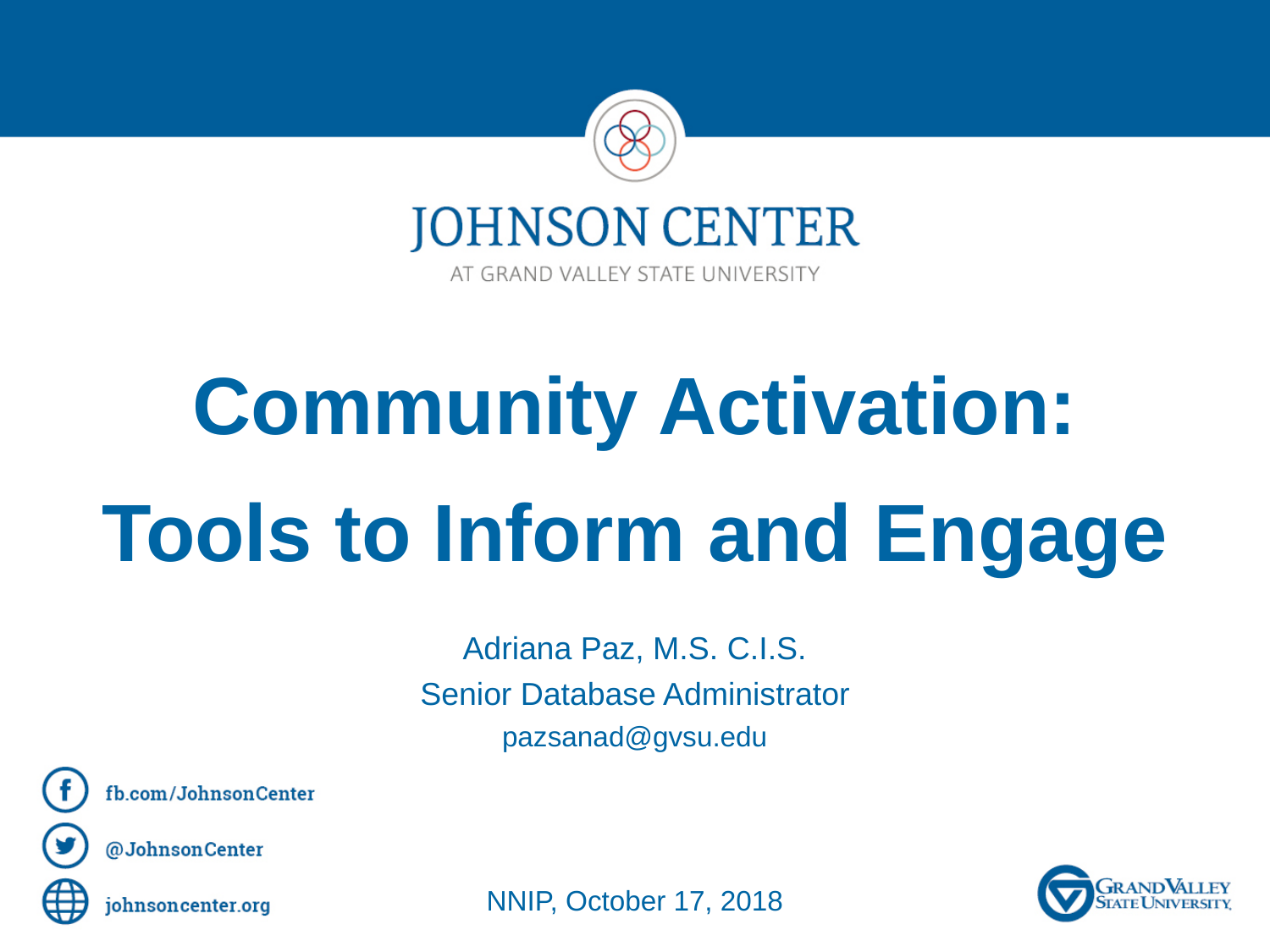

Community Activation:
Tools to Inform and Engage
Adriana Paz, M.S. C.I.S.
Senior Database Administrator
pazsanad@gvsu.edu
NNIP, October 17, 2018